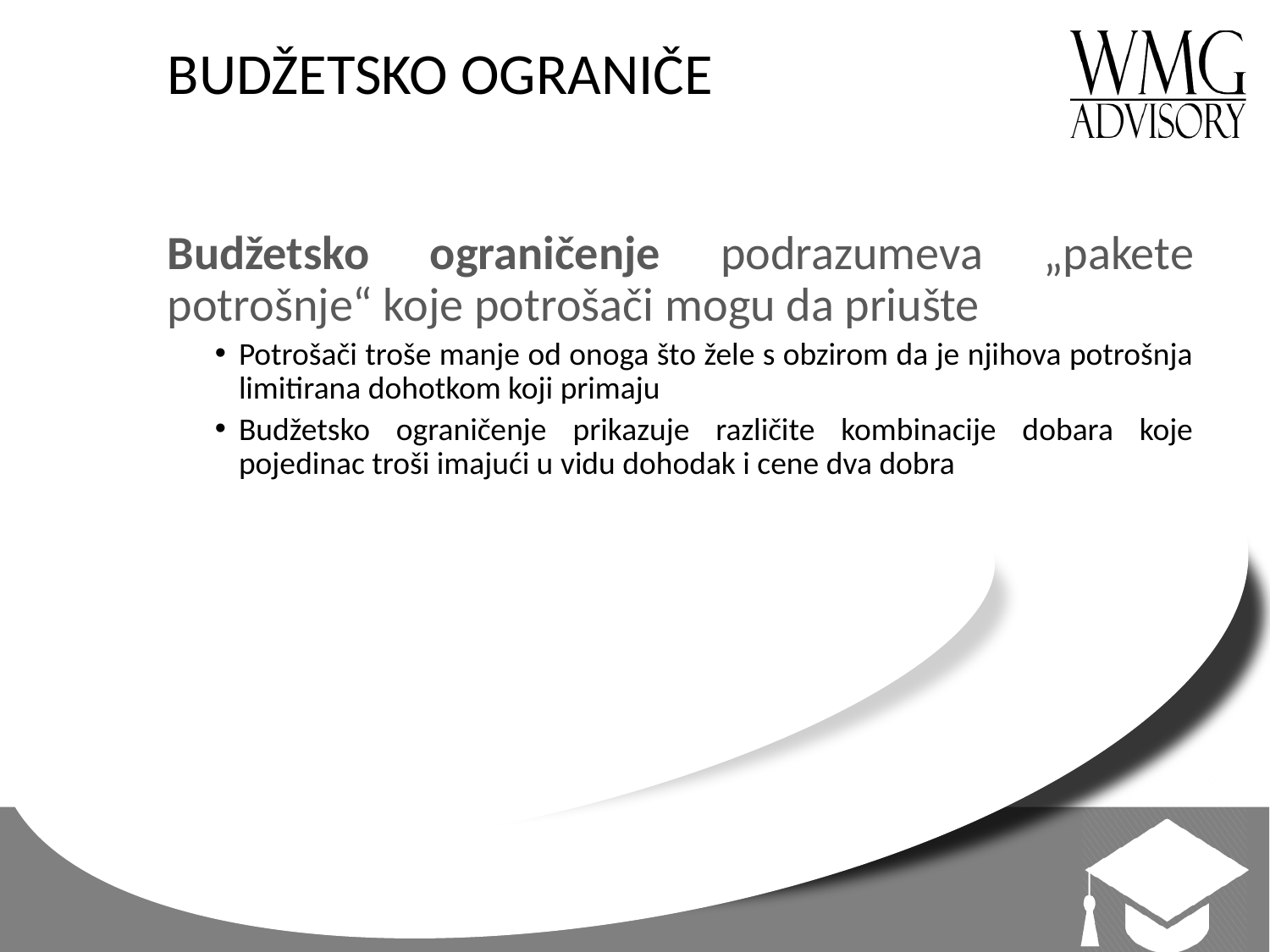

# BUDŽETSKO OGRANIČE
Budžetsko ograničenje podrazumeva „pakete potrošnje“ koje potrošači mogu da priušte
Potrošači troše manje od onoga što žele s obzirom da je njihova potrošnja limitirana dohotkom koji primaju
Budžetsko ograničenje prikazuje različite kombinacije dobara koje pojedinac troši imajući u vidu dohodak i cene dva dobra